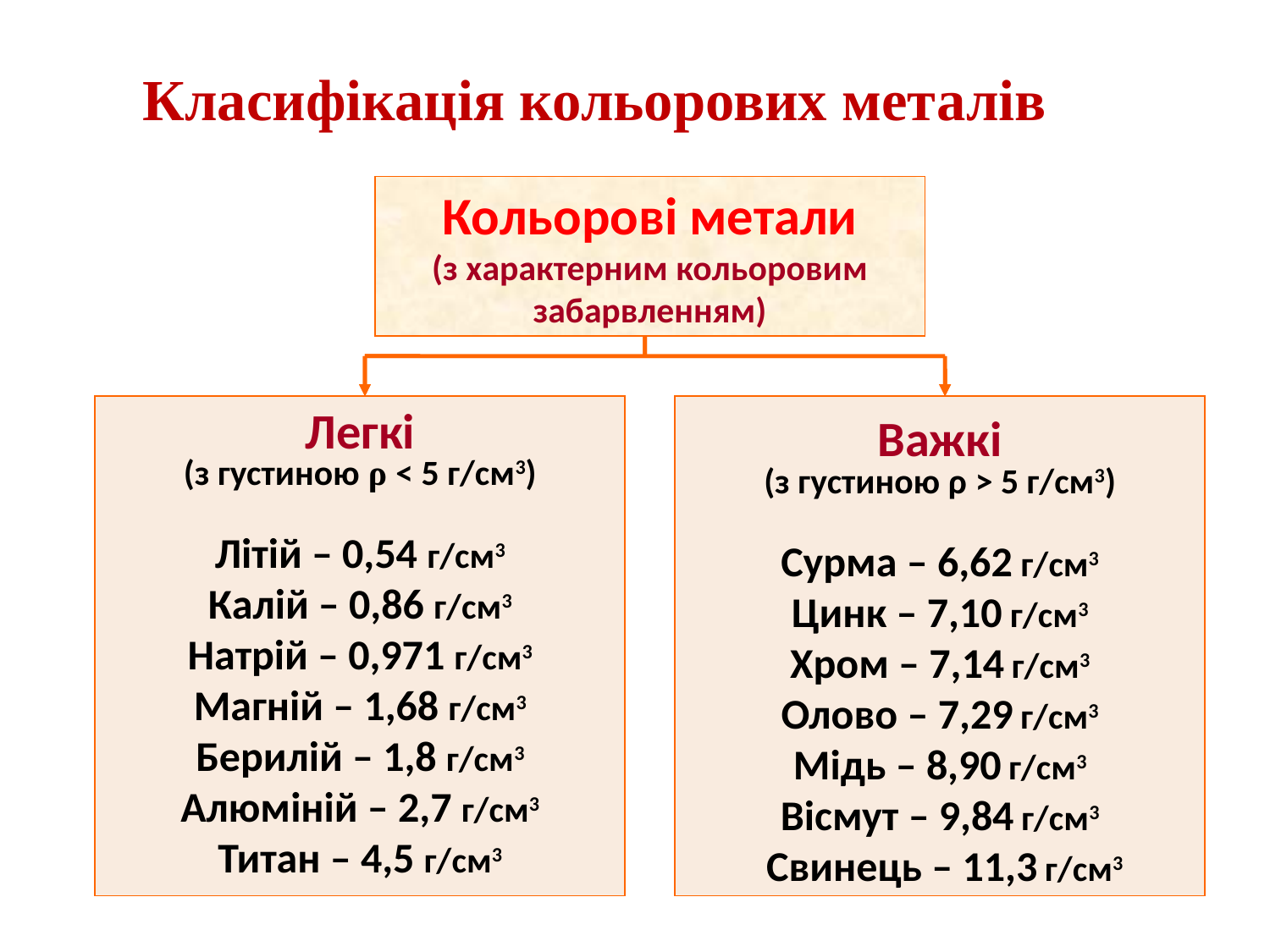

# Класифікація кольорових металів
Кольорові метали
(з характерним кольоровим
забарвленням)

Легкі
(з густиною ρ < 5 г/см3)

Літій – 0,54 г/см3
Калій – 0,86 г/см3
Натрій – 0,971 г/см3
Магній – 1,68 г/см3
Берилій – 1,8 г/см3
 Алюміній – 2,7 г/см3
Титан – 4,5 г/см3
Легкі
(з густиною ρ < 5 г/см3)

Літій – 0,54 г/см3
Калій – 0,86 г/см3
Натрій – 0,971 г/см3
Магній – 1,68 г/см3
Берилій – 1,8 г/см3
 Алюміній – 2,7 г/см3
Титан – 4,5 г/см3

Важкі
(з густиною ρ > 5 г/см3)

Сурма – 6,62 г/см3
Цинк – 7,10 г/см3
Хром – 7,14 г/см3
Олово – 7,29 г/см3
Мідь – 8,90 г/см3
Вісмут – 9,84 г/см3
 Свинець – 11,3 г/см3

Важкі
(з густиною ρ > 5 г/см3)

Сурма – 6,62 г/см3
Цинк – 7,10 г/см3
Хром – 7,14 г/см3
Олово – 7,29 г/см3
Мідь – 8,90 г/см3
Вісмут – 9,84 г/см3
 Свинець – 11,3 г/см3